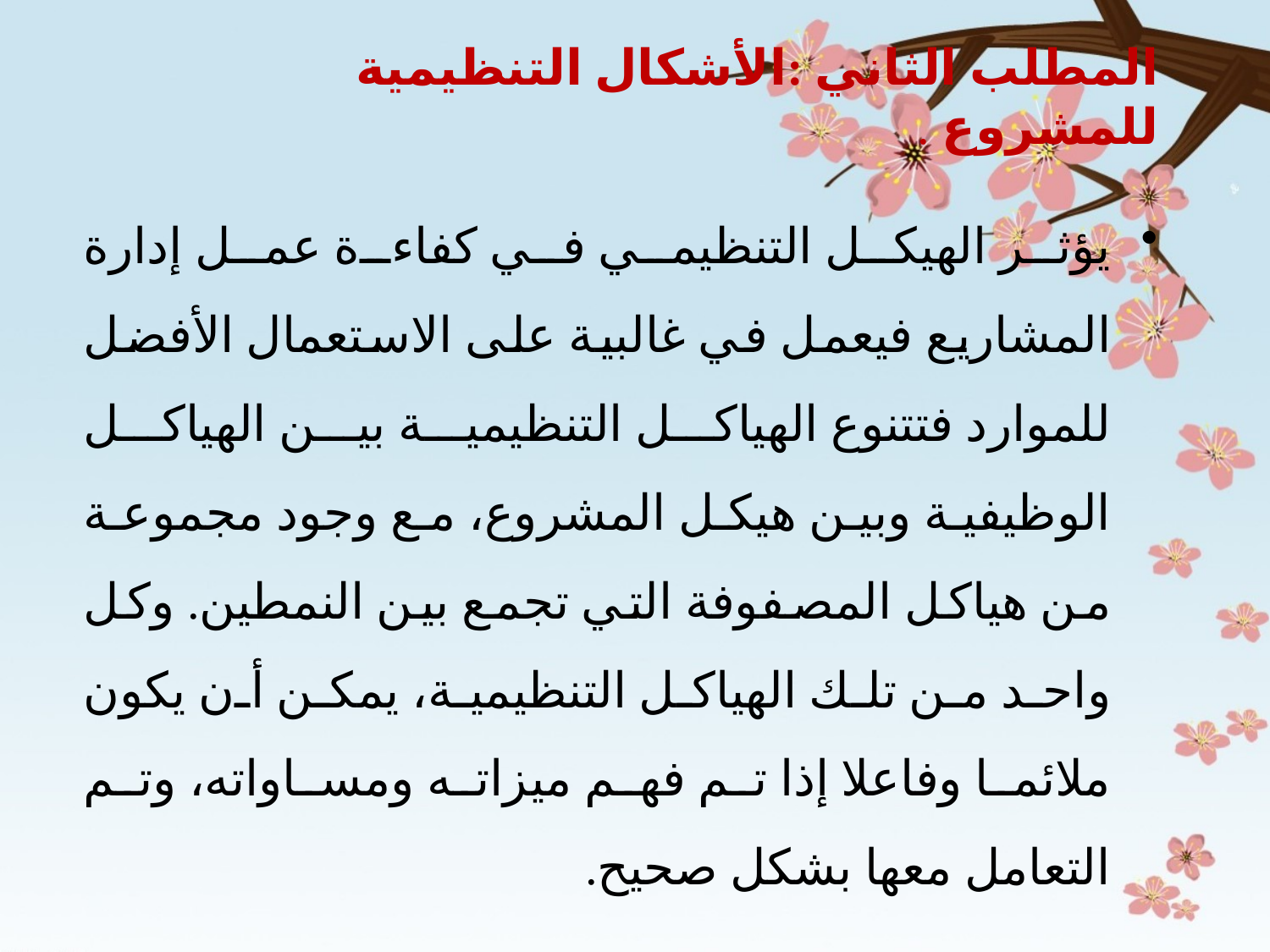

# المطلب الثاني :الأشكال التنظيمية للمشروع .
يؤثر الهيكل التنظيمي في كفاءة عمل إدارة المشاريع فيعمل في غالبية على الاستعمال الأفضل للموارد فتتنوع الهياكل التنظيمية بين الهياكل الوظيفية وبين هيكل المشروع، مع وجود مجموعة من هياكل المصفوفة التي تجمع بين النمطين. وكل واحد من تلك الهياكل التنظيمية، يمكن أن يكون ملائما وفاعلا إذا تم فهم ميزاته ومساواته، وتم التعامل معها بشكل صحيح.